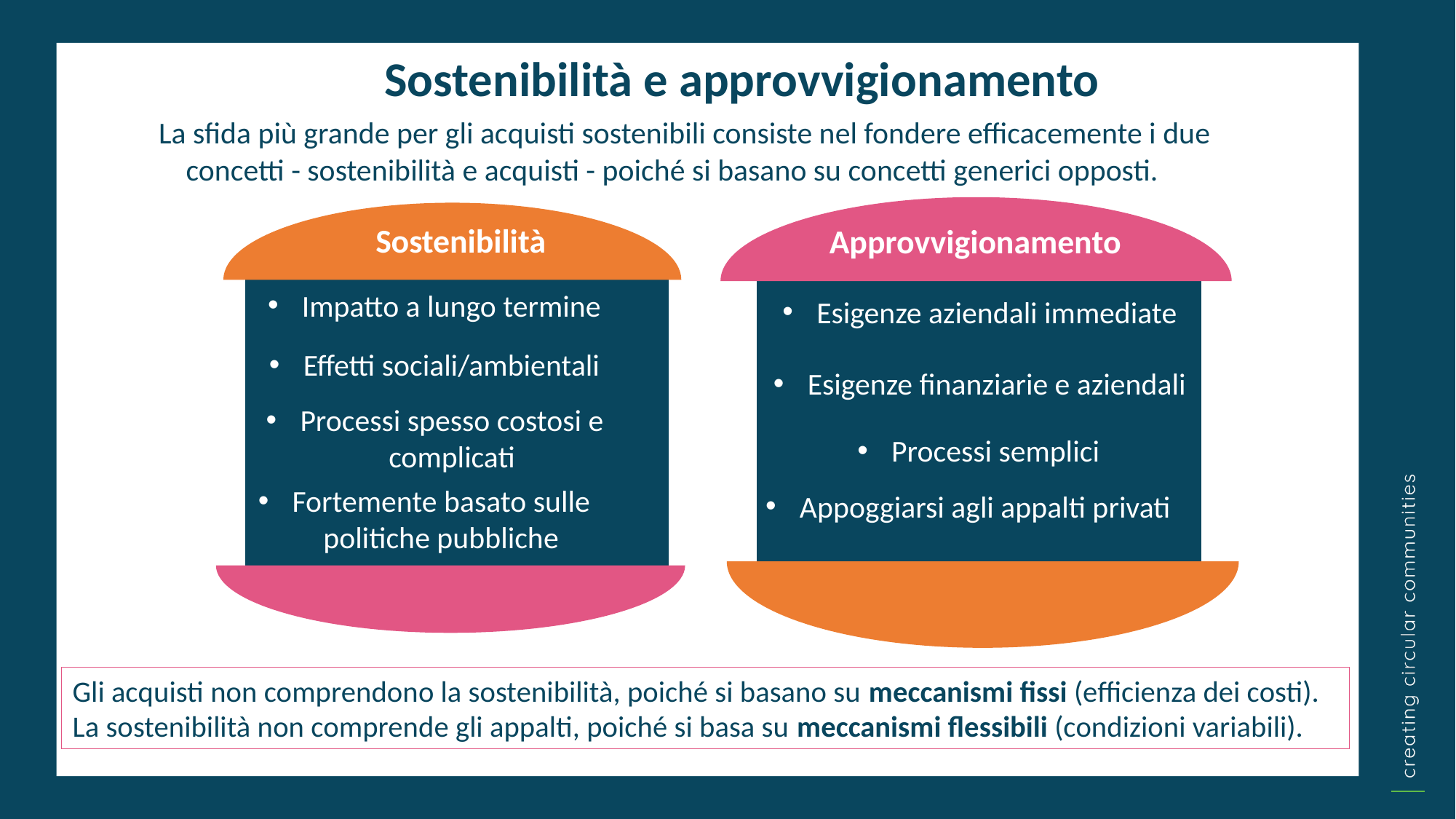

Sostenibilità e approvvigionamento
La sfida più grande per gli acquisti sostenibili consiste nel fondere efficacemente i due concetti - sostenibilità e acquisti - poiché si basano su concetti generici opposti.

Sostenibilità
Approvvigionamento
Titolo primo

Impatto a lungo termine
Esigenze aziendali immediate
Fare clic per digitare
Effetti sociali/ambientali
Esigenze finanziarie e aziendali
Fare clic per digitare
Processi spesso costosi e complicati
Processi semplici
Fortemente basato sulle politiche pubbliche
Appoggiarsi agli appalti privati

Gli acquisti non comprendono la sostenibilità, poiché si basano su meccanismi fissi (efficienza dei costi).
La sostenibilità non comprende gli appalti, poiché si basa su meccanismi flessibili (condizioni variabili).